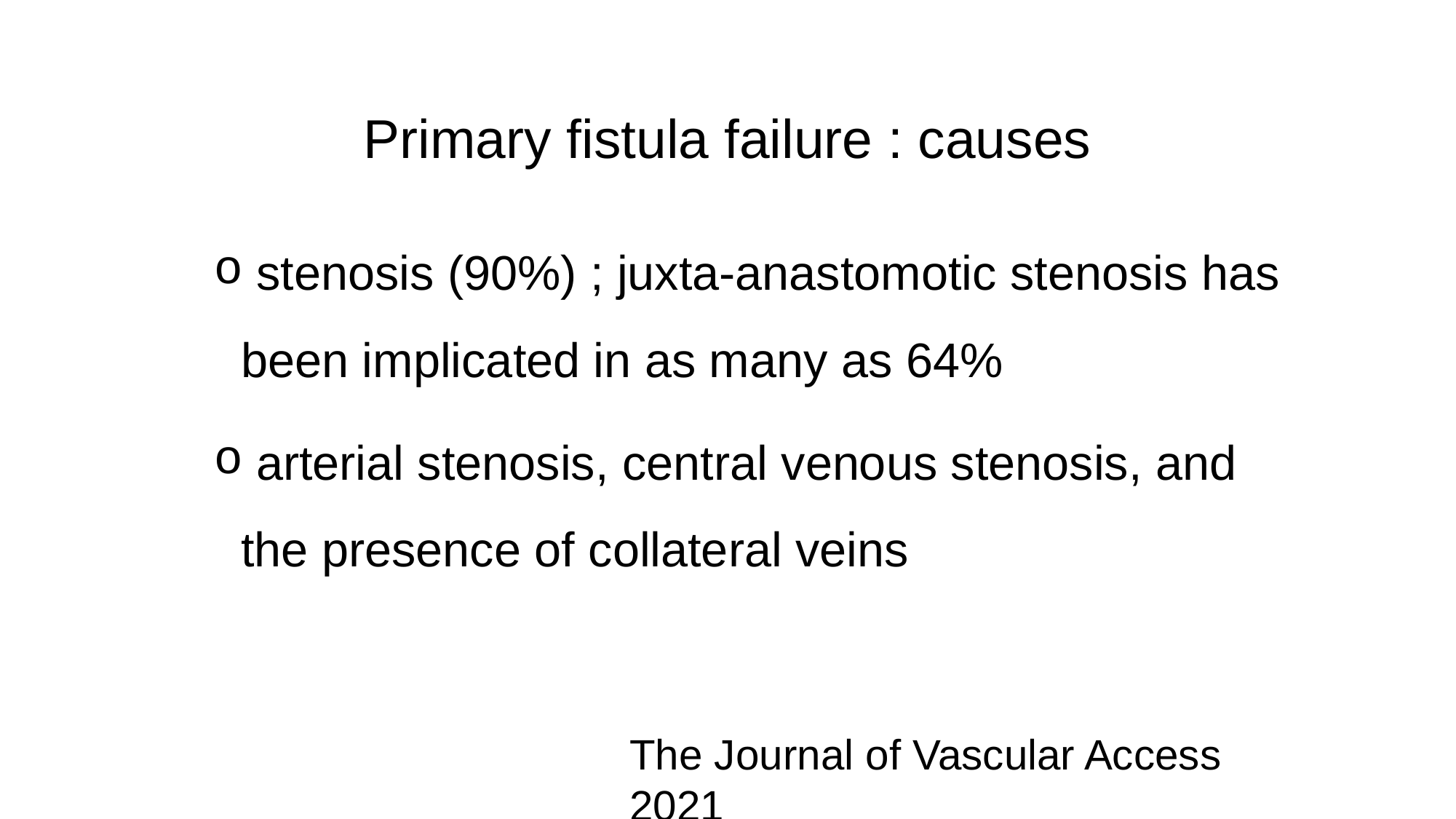

Primary fistula failure : causes
 stenosis (90%) ; juxta-anastomotic stenosis has been implicated in as many as 64%
 arterial stenosis, central venous stenosis, and the presence of collateral veins
The Journal of Vascular Access 2021